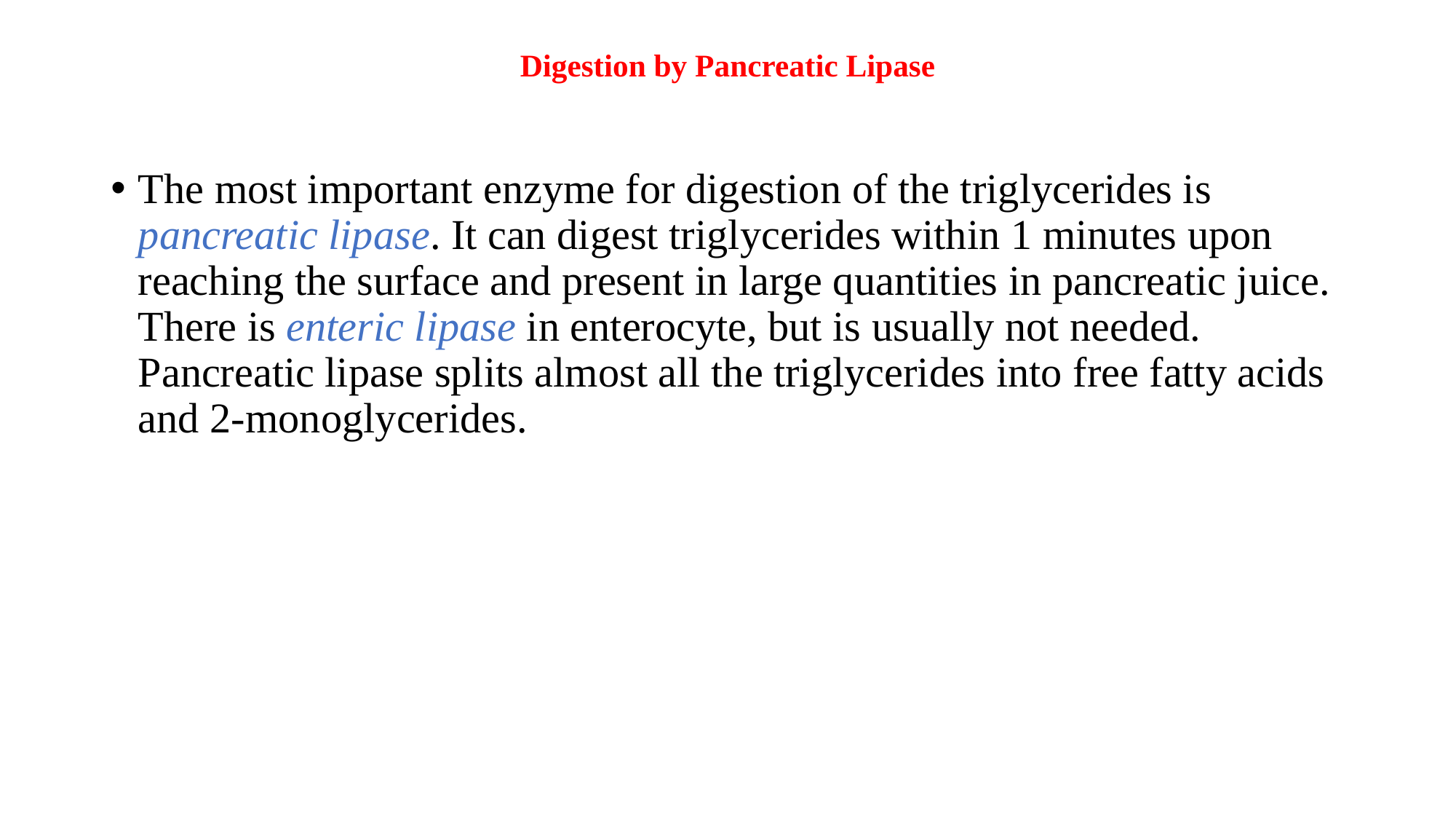

# Digestion by Pancreatic Lipase
The most important enzyme for digestion of the triglycerides is pancreatic lipase. It can digest triglycerides within 1 minutes upon reaching the surface and present in large quantities in pancreatic juice. There is enteric lipase in enterocyte, but is usually not needed. Pancreatic lipase splits almost all the triglycerides into free fatty acids and 2-monoglycerides.